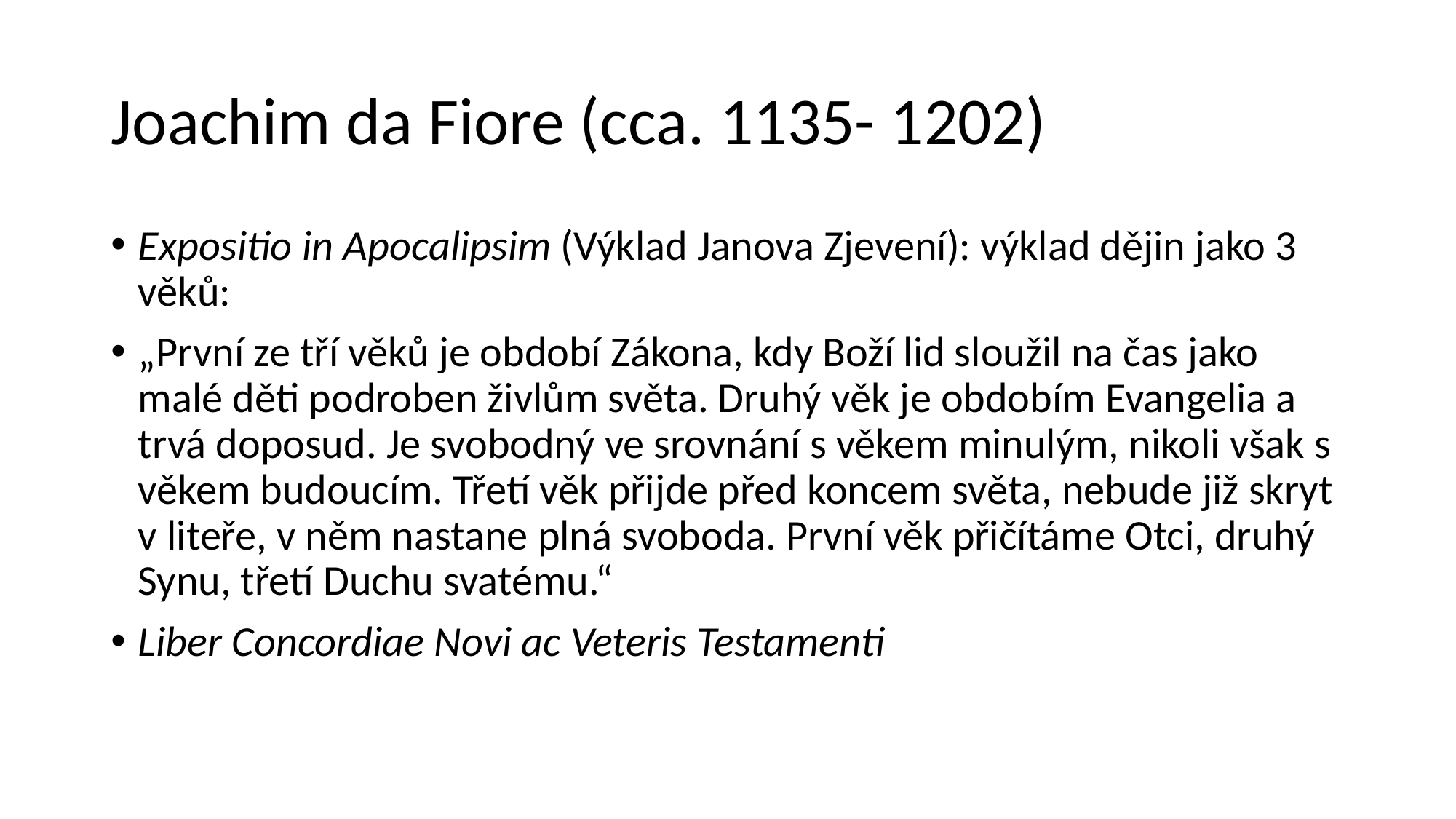

# Joachim da Fiore (cca. 1135- 1202)
Expositio in Apocalipsim (Výklad Janova Zjevení): výklad dějin jako 3 věků:
„První ze tří věků je období Zákona, kdy Boží lid sloužil na čas jako malé děti podroben živlům světa. Druhý věk je obdobím Evangelia a trvá doposud. Je svobodný ve srovnání s věkem minulým, nikoli však s věkem budoucím. Třetí věk přijde před koncem světa, nebude již skryt v liteře, v něm nastane plná svoboda. První věk přičítáme Otci, druhý Synu, třetí Duchu svatému.“
Liber Concordiae Novi ac Veteris Testamenti